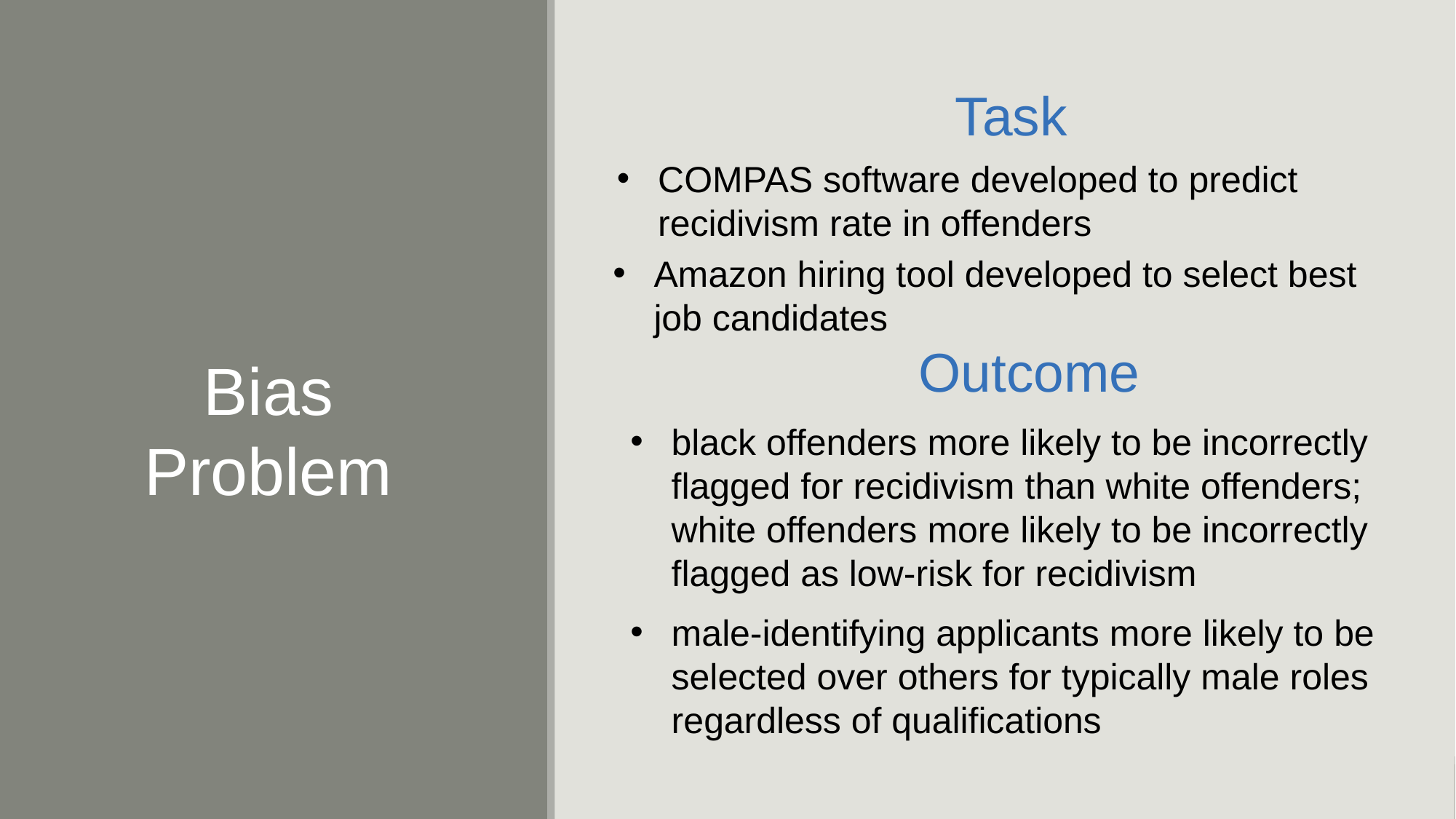

Task

COMPAS software developed to predict recidivism rate in offenders
Amazon hiring tool developed to select best job candidates

Outcome

Bias Problem
black offenders more likely to be incorrectly flagged for recidivism than white offenders; white offenders more likely to be incorrectly flagged as low-risk for recidivism
male-identifying applicants more likely to be selected over others for typically male roles regardless of qualifications